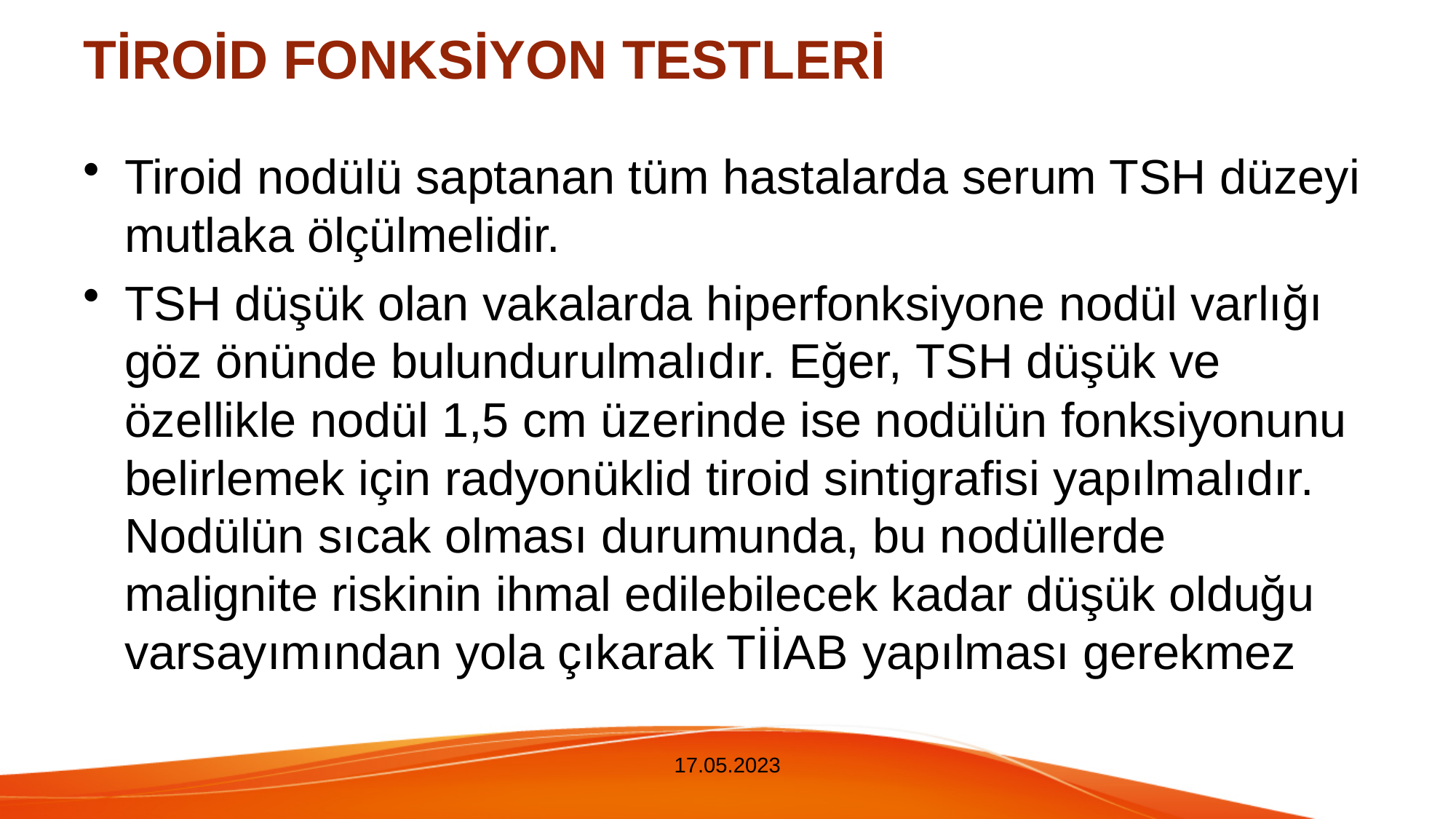

# TİROİD FONKSİYON TESTLERİ
Tiroid nodülü saptanan tüm hastalarda serum TSH düzeyi mutlaka ölçülmelidir.
TSH düşük olan vakalarda hiperfonksiyone nodül varlığı göz önünde bulundurulmalıdır. Eğer, TSH düşük ve özellikle nodül 1,5 cm üzerinde ise nodülün fonksiyonunu belirlemek için radyonüklid tiroid sintigrafisi yapılmalıdır. Nodülün sıcak olması durumunda, bu nodüllerde malignite riskinin ihmal edilebilecek kadar düşük olduğu varsayımından yola çıkarak TİİAB yapılması gerekmez
17.05.2023